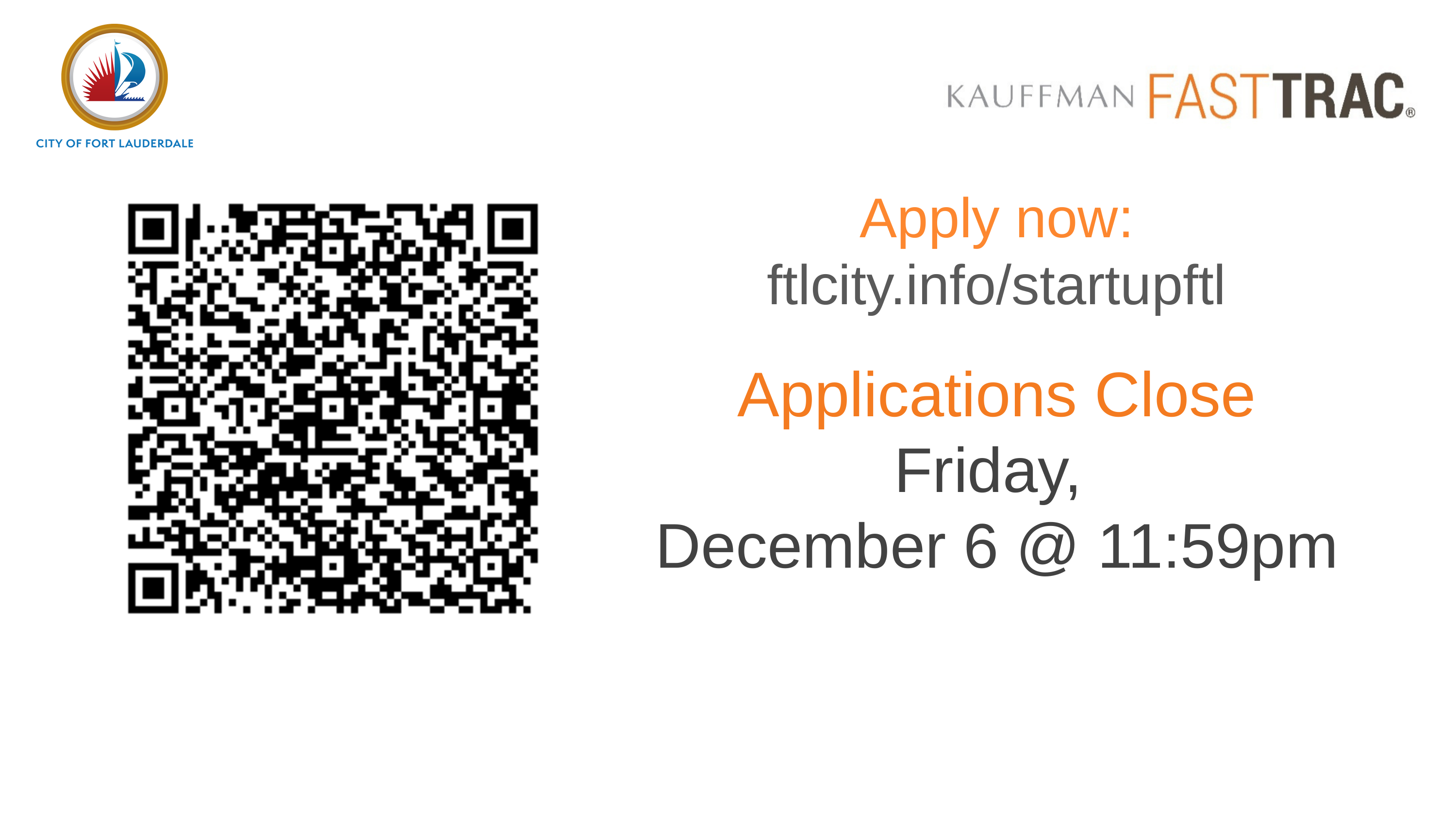

Apply now: ftlcity.info/startupftl

Applications Close Friday,
December 6 @ 11:59pm